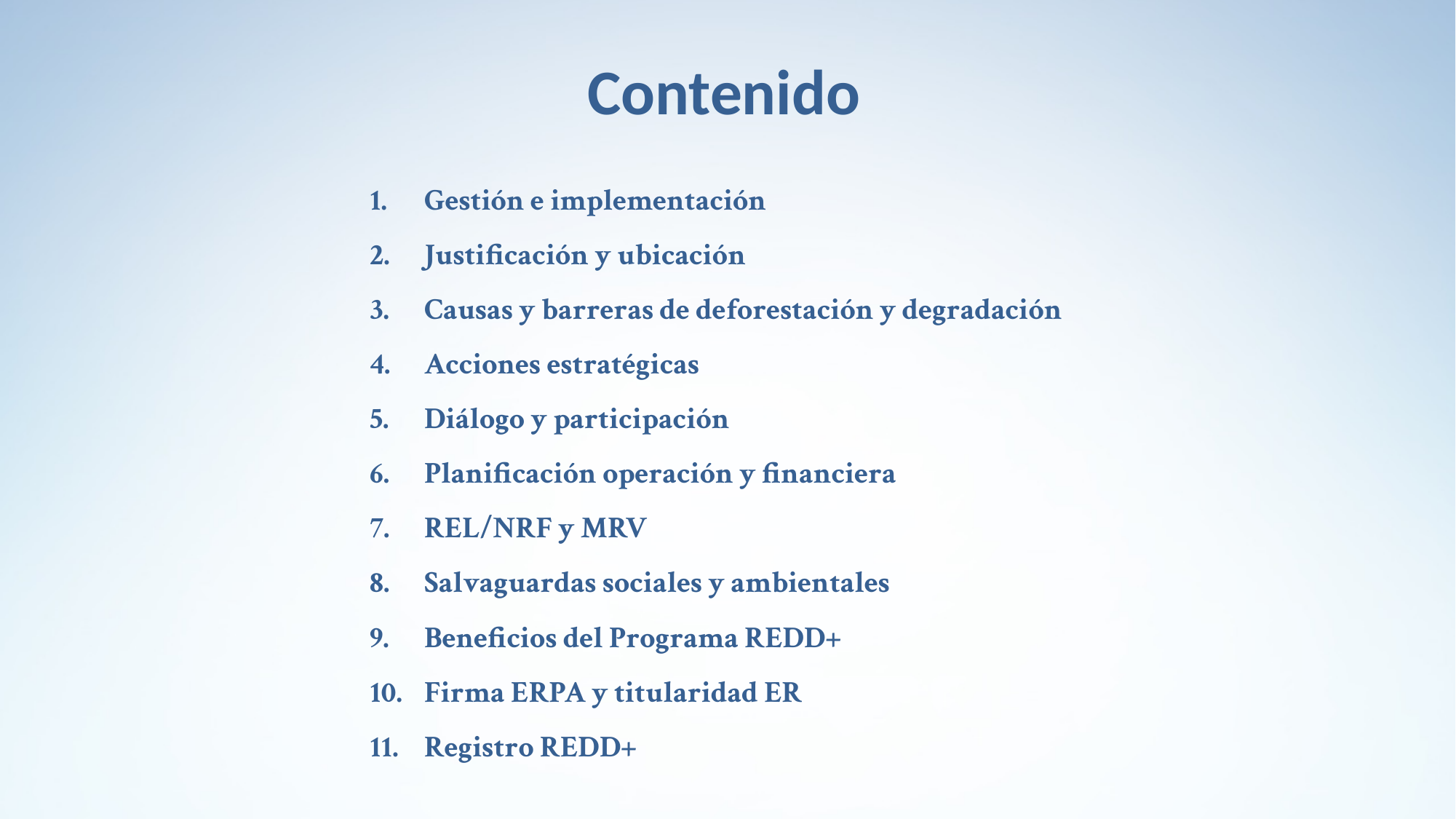

# Contenido
Gestión e implementación
Justificación y ubicación
Causas y barreras de deforestación y degradación
Acciones estratégicas
Diálogo y participación
Planificación operación y financiera
REL/NRF y MRV
Salvaguardas sociales y ambientales
Beneficios del Programa REDD+
Firma ERPA y titularidad ER
Registro REDD+